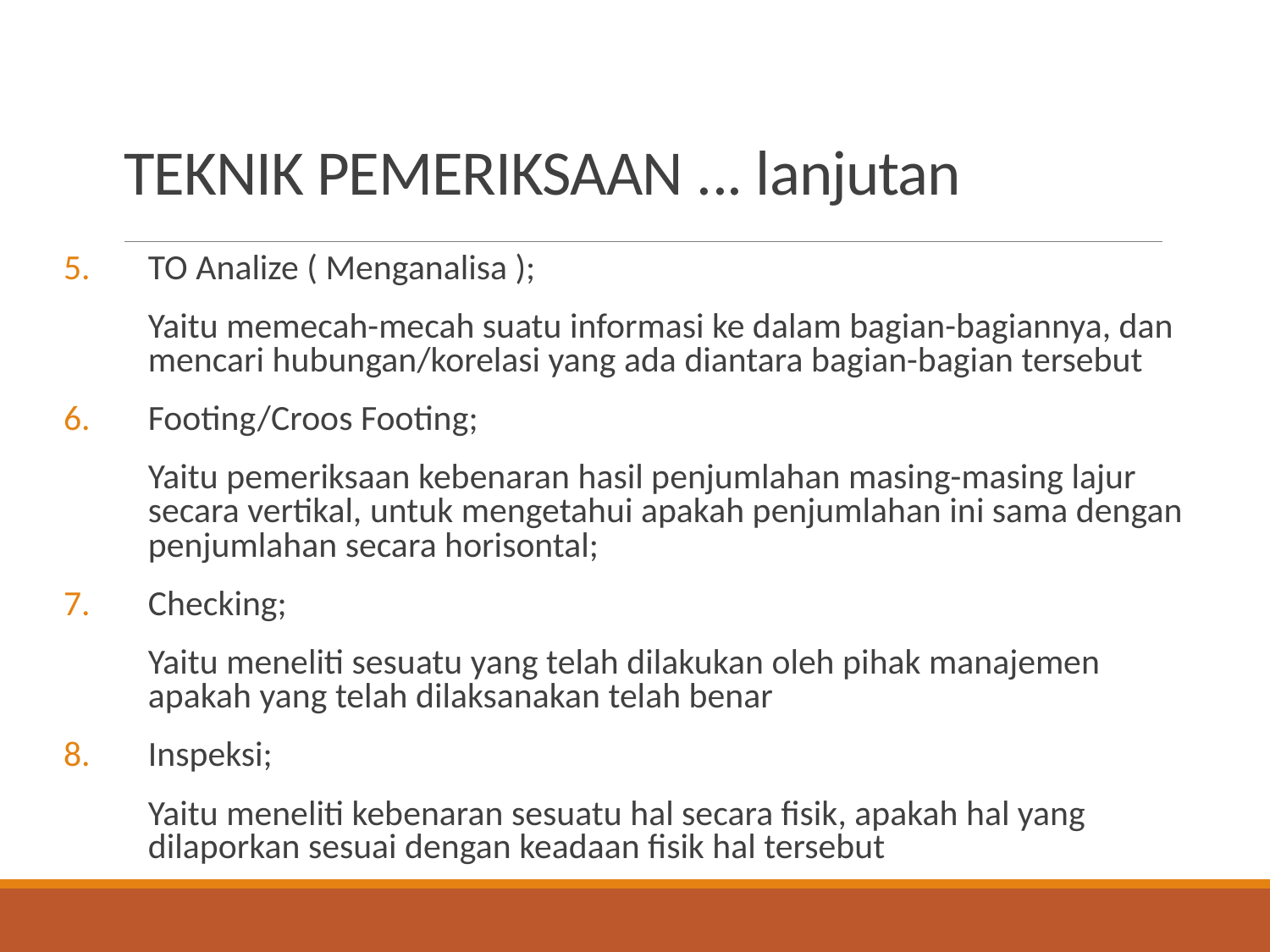

#
TEKNIK PEMERIKSAAN ... lanjutan
TO Analize ( Menganalisa );
	Yaitu memecah-mecah suatu informasi ke dalam bagian-bagiannya, dan mencari hubungan/korelasi yang ada diantara bagian-bagian tersebut
Footing/Croos Footing;
	Yaitu pemeriksaan kebenaran hasil penjumlahan masing-masing lajur secara vertikal, untuk mengetahui apakah penjumlahan ini sama dengan penjumlahan secara horisontal;
Checking;
	Yaitu meneliti sesuatu yang telah dilakukan oleh pihak manajemen apakah yang telah dilaksanakan telah benar
Inspeksi;
	Yaitu meneliti kebenaran sesuatu hal secara fisik, apakah hal yang dilaporkan sesuai dengan keadaan fisik hal tersebut